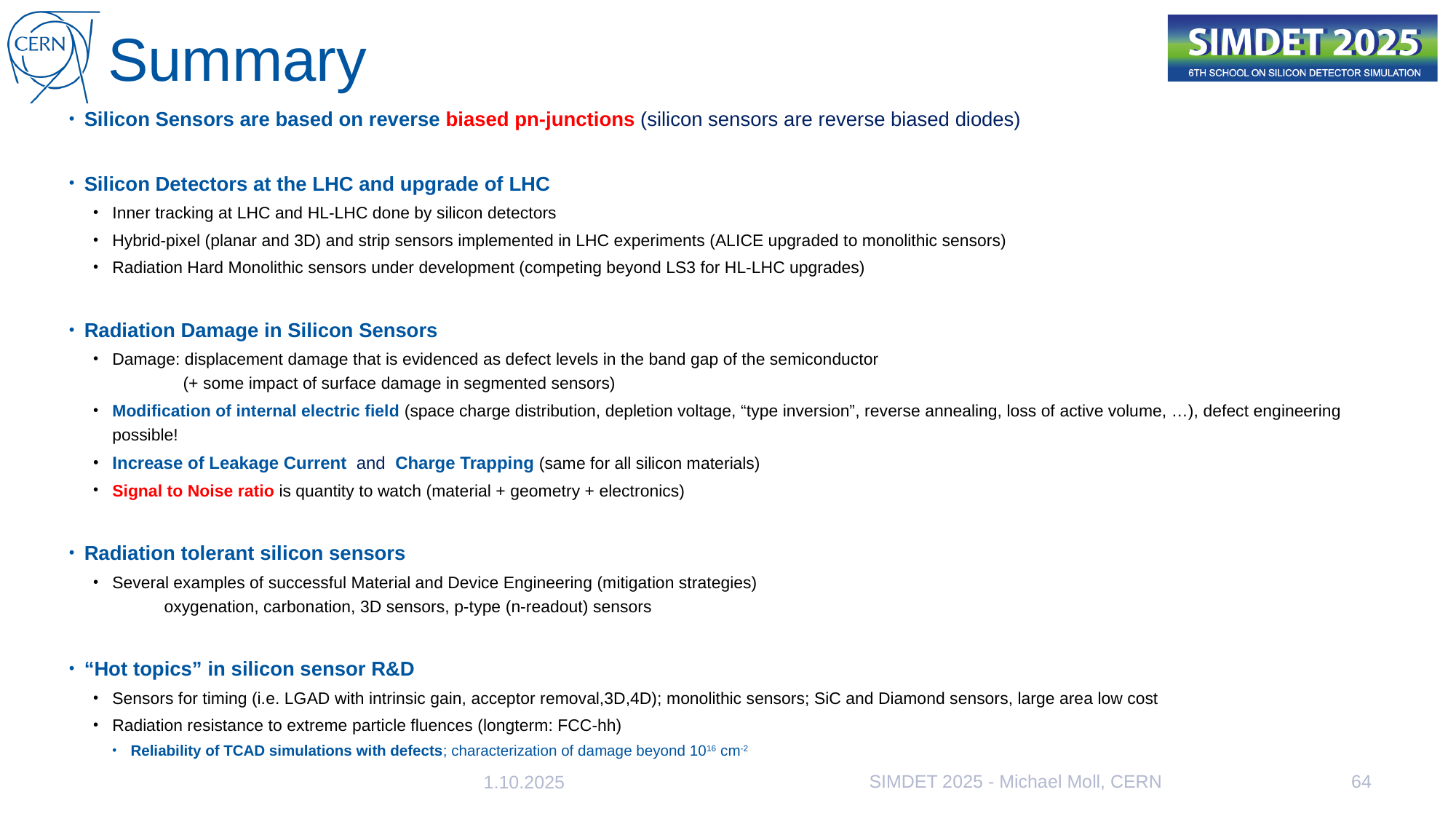

# Summary
Silicon Sensors are based on reverse biased pn-junctions (silicon sensors are reverse biased diodes)

Silicon Detectors at the LHC and upgrade of LHC
Inner tracking at LHC and HL-LHC done by silicon detectors
Hybrid-pixel (planar and 3D) and strip sensors implemented in LHC experiments (ALICE upgraded to monolithic sensors)
Radiation Hard Monolithic sensors under development (competing beyond LS3 for HL-LHC upgrades)

Radiation Damage in Silicon Sensors
Damage: displacement damage that is evidenced as defect levels in the band gap of the semiconductor
               (+ some impact of surface damage in segmented sensors)
Modification of internal electric field (space charge distribution, depletion voltage, “type inversion”, reverse annealing, loss of active volume, …), defect engineering possible!
Increase of Leakage Current  and  Charge Trapping (same for all silicon materials)
Signal to Noise ratio is quantity to watch (material + geometry + electronics)

Radiation tolerant silicon sensors
Several examples of successful Material and Device Engineering (mitigation strategies)
           oxygenation, carbonation, 3D sensors, p-type (n-readout) sensors

“Hot topics” in silicon sensor R&D
Sensors for timing (i.e. LGAD with intrinsic gain, acceptor removal,3D,4D); monolithic sensors; SiC and Diamond sensors, large area low cost
Radiation resistance to extreme particle fluences (longterm: FCC-hh)
Reliability of TCAD simulations with defects; characterization of damage beyond 1016 cm-2
SIMDET 2025 - Michael Moll, CERN
64
1.10.2025